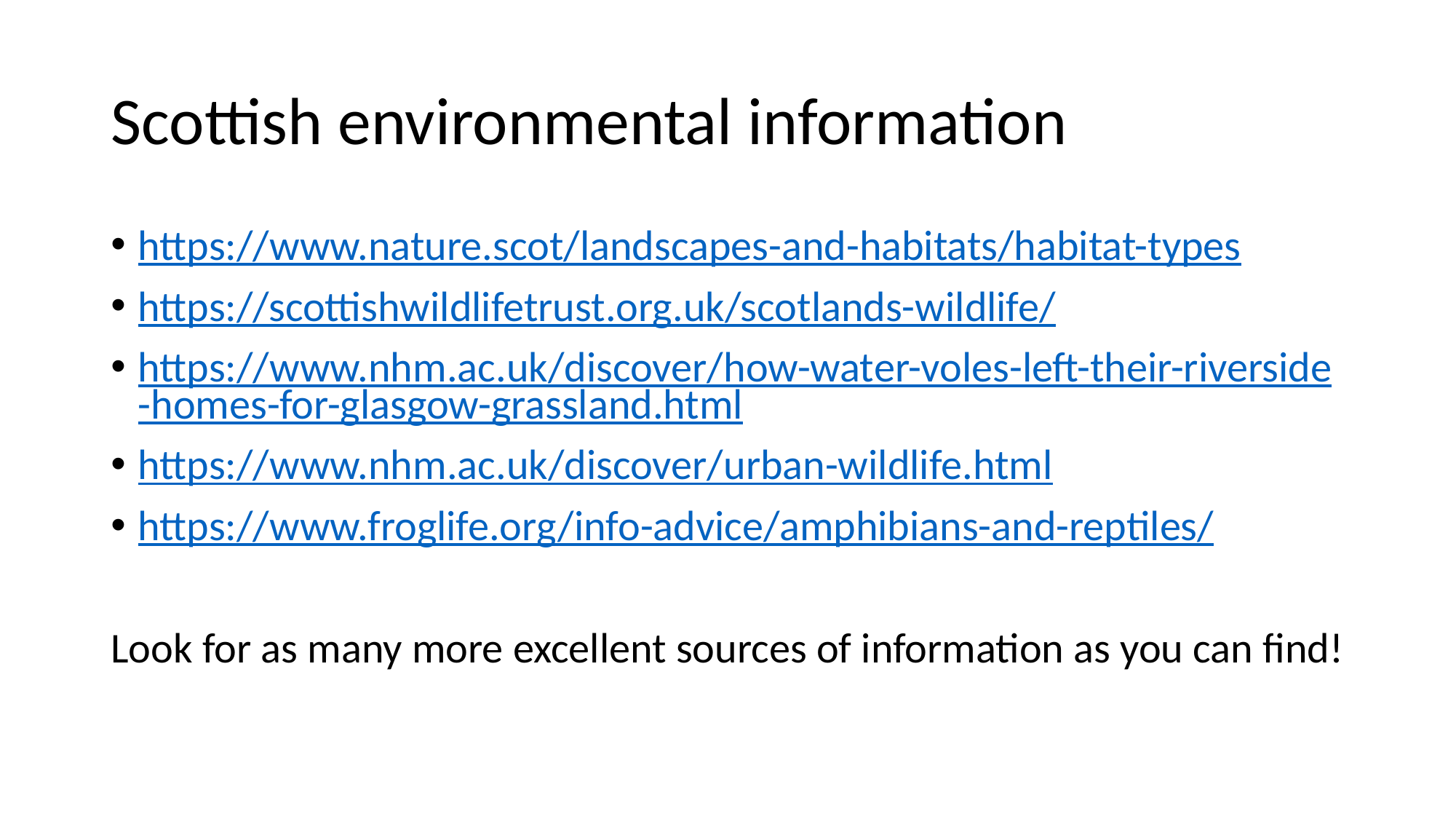

# Scottish environmental information
https://www.nature.scot/landscapes-and-habitats/habitat-types
https://scottishwildlifetrust.org.uk/scotlands-wildlife/
https://www.nhm.ac.uk/discover/how-water-voles-left-their-riverside-homes-for-glasgow-grassland.html
https://www.nhm.ac.uk/discover/urban-wildlife.html
https://www.froglife.org/info-advice/amphibians-and-reptiles/

Look for as many more excellent sources of information as you can find!